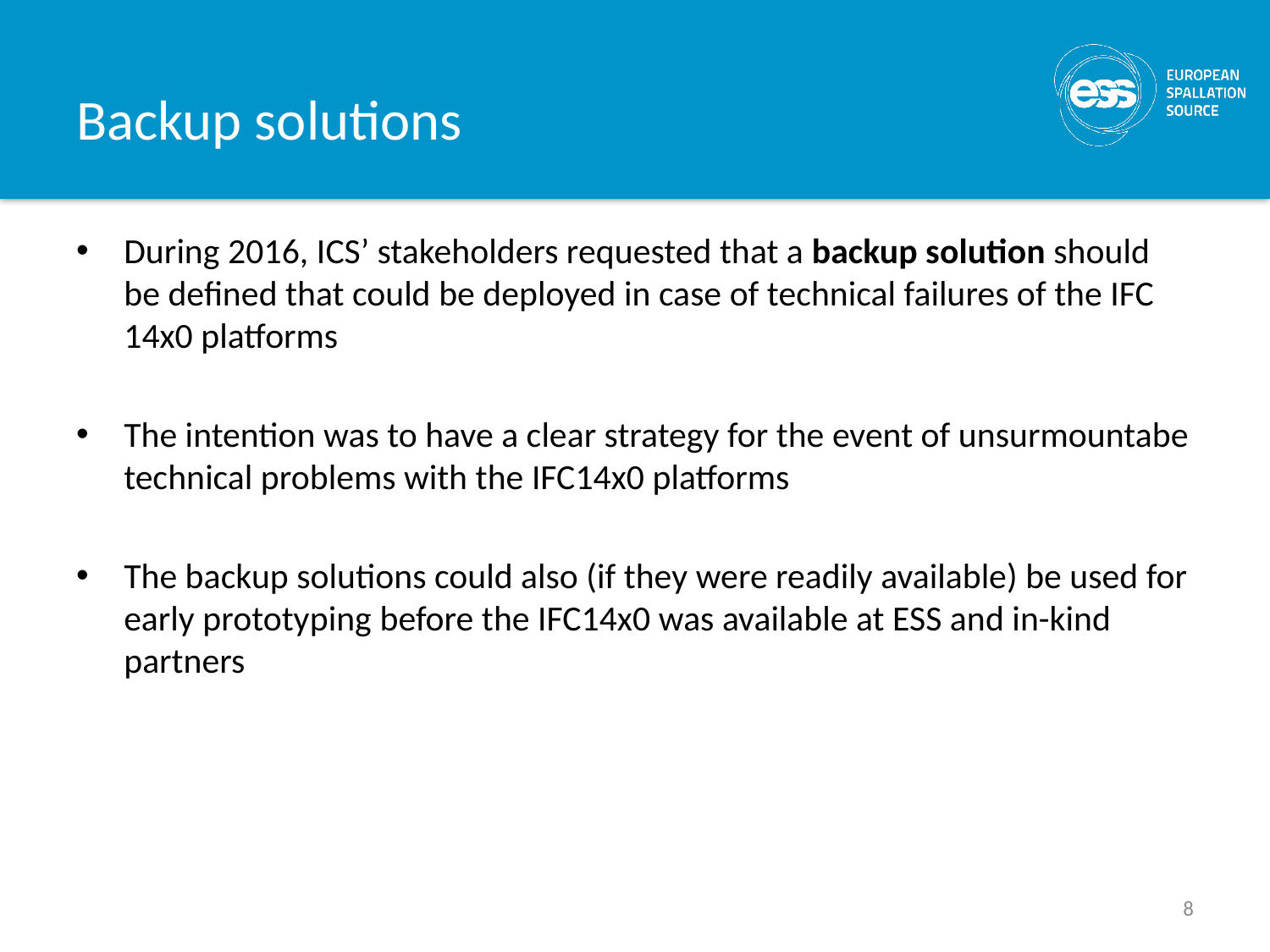

# Backup solutions
During 2016, ICS’ stakeholders requested that a backup solution should be defined that could be deployed in case of technical failures of the IFC 14x0 platforms

The intention was to have a clear strategy for the event of unsurmountabe technical problems with the IFC14x0 platforms

The backup solutions could also (if they were readily available) be used for early prototyping before the IFC14x0 was available at ESS and in-kind partners
8